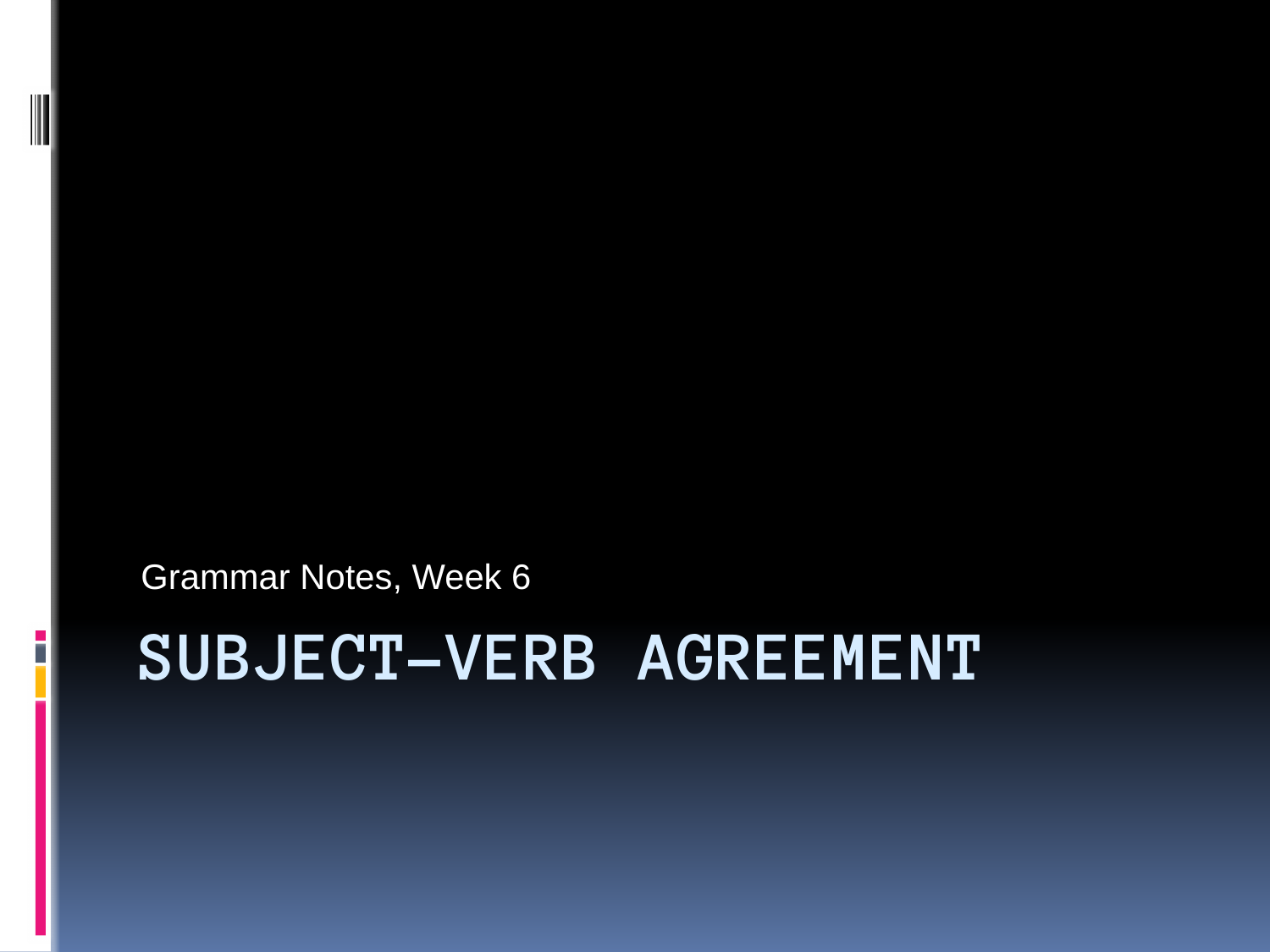

Grammar Notes, Week 6
# Subject-Verb Agreement